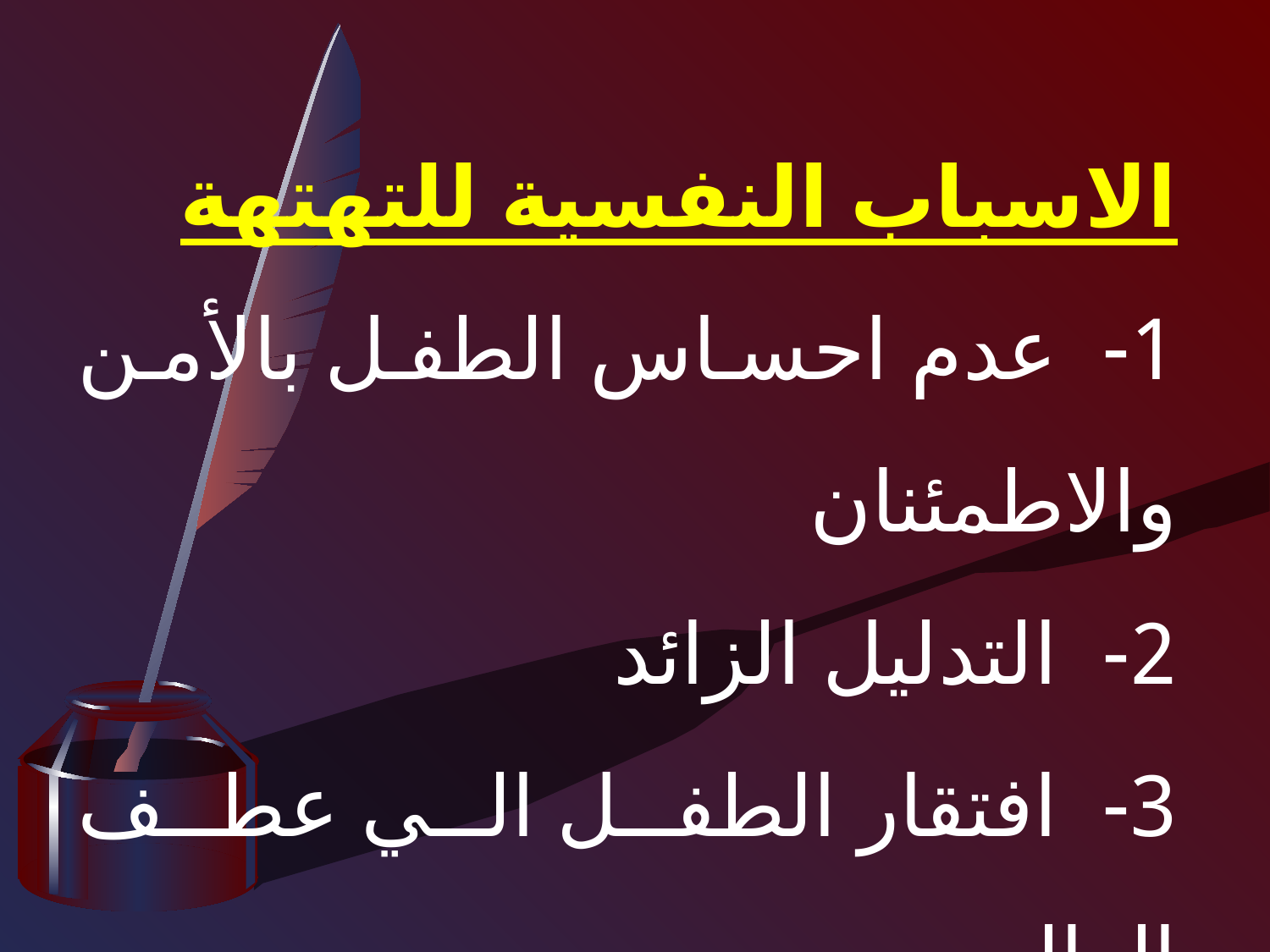

الاسباب النفسية للتهتهة
1-  عدم احساس الطفل بالأمن والاطمئنان
2-  التدليل الزائد
3-  افتقار الطفل الي عطف الوالدين